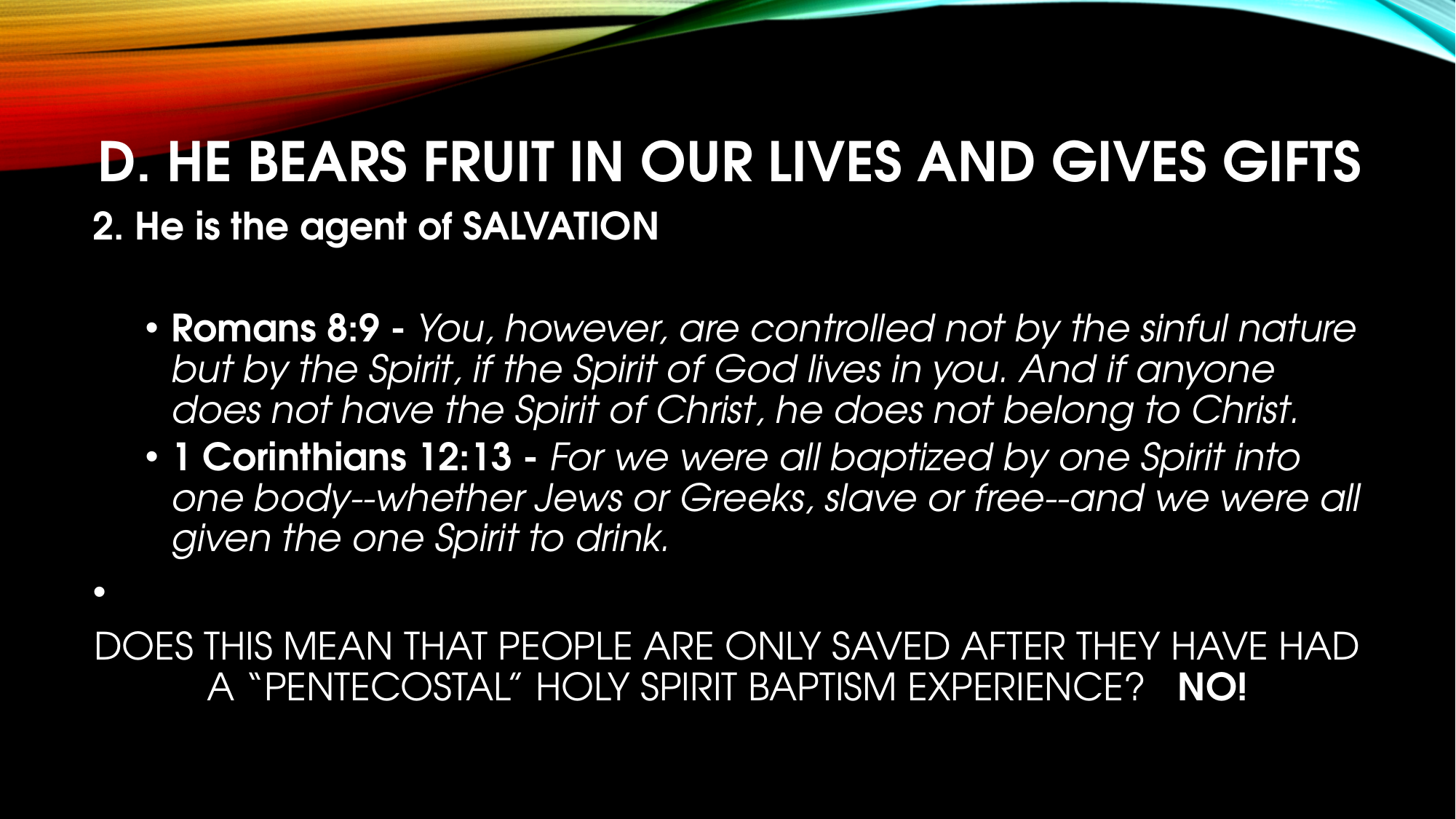

# D. He bears FRUIT in our lives and gives GIFTS
2. He is the agent of SALVATION

Romans 8:9 - You, however, are controlled not by the sinful nature but by the Spirit, if the Spirit of God lives in you. And if anyone does not have the Spirit of Christ, he does not belong to Christ.
1 Corinthians 12:13 - For we were all baptized by one Spirit into one body--whether Jews or Greeks, slave or free--and we were all given the one Spirit to drink.

DOES THIS MEAN THAT PEOPLE ARE ONLY SAVED AFTER THEY HAVE HAD A “PENTECOSTAL” HOLY SPIRIT BAPTISM EXPERIENCE?   NO!